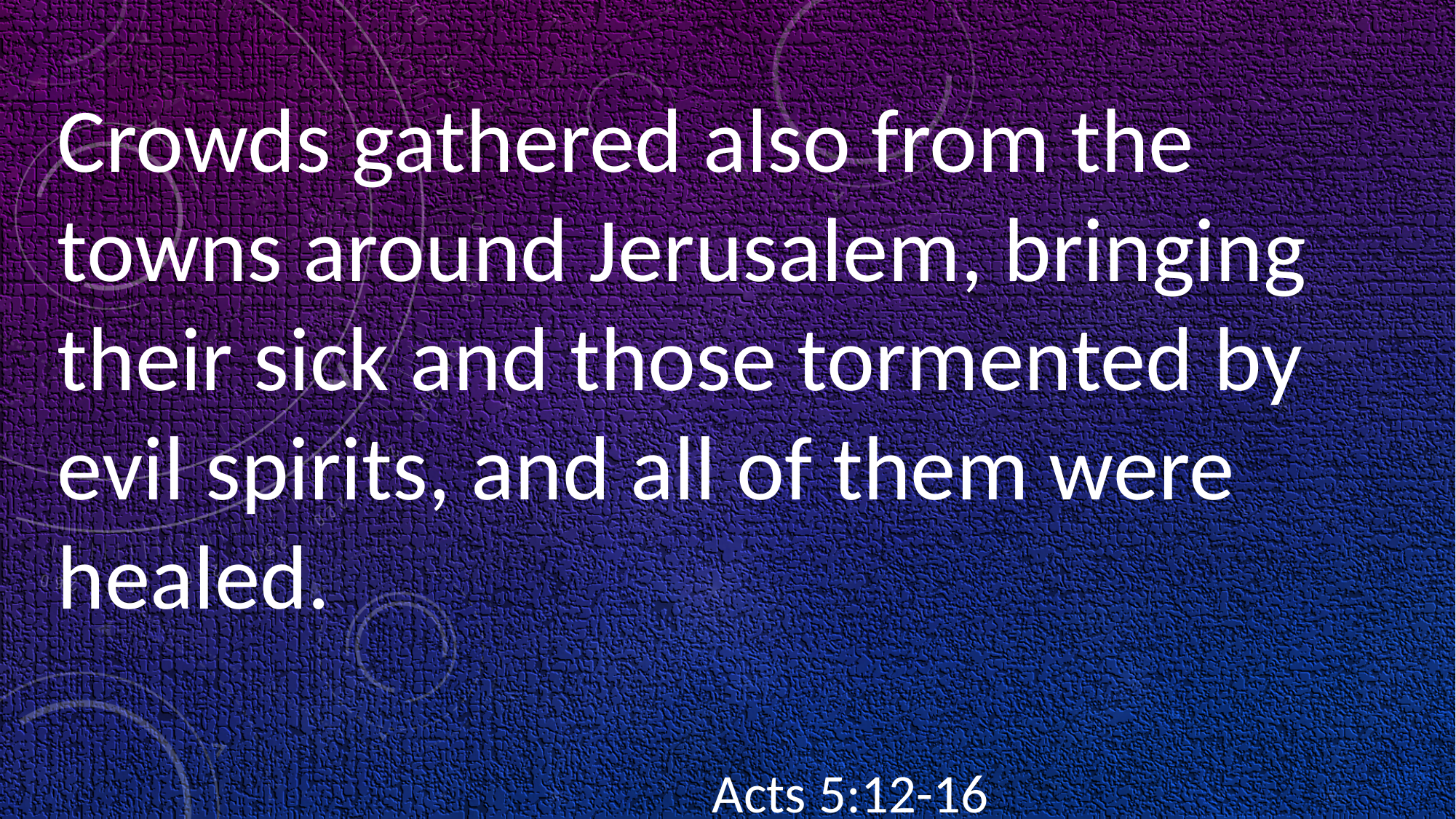

Crowds gathered also from the towns around Jerusalem, bringing their sick and those tormented by evil spirits, and all of them were healed.

																		Acts 5:12-16